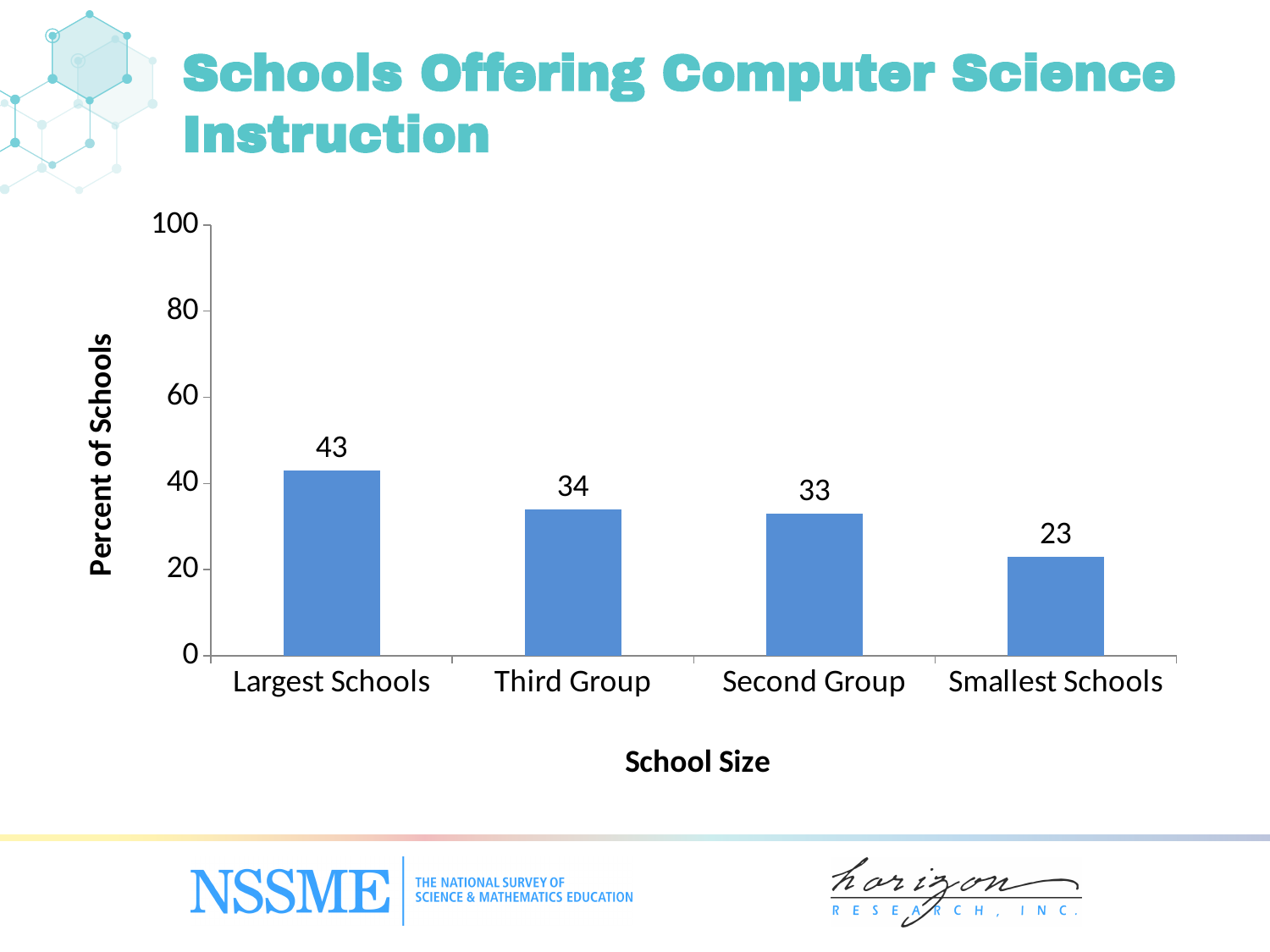

Schools Offering Computer Science Instruction

### Chart

| Category | Average Number of Courses |
|---|---|
| Largest Schools | 43.0 |
| Third Group | 34.0 |
| Second Group | 33.0 |
| Smallest Schools | 23.0 |